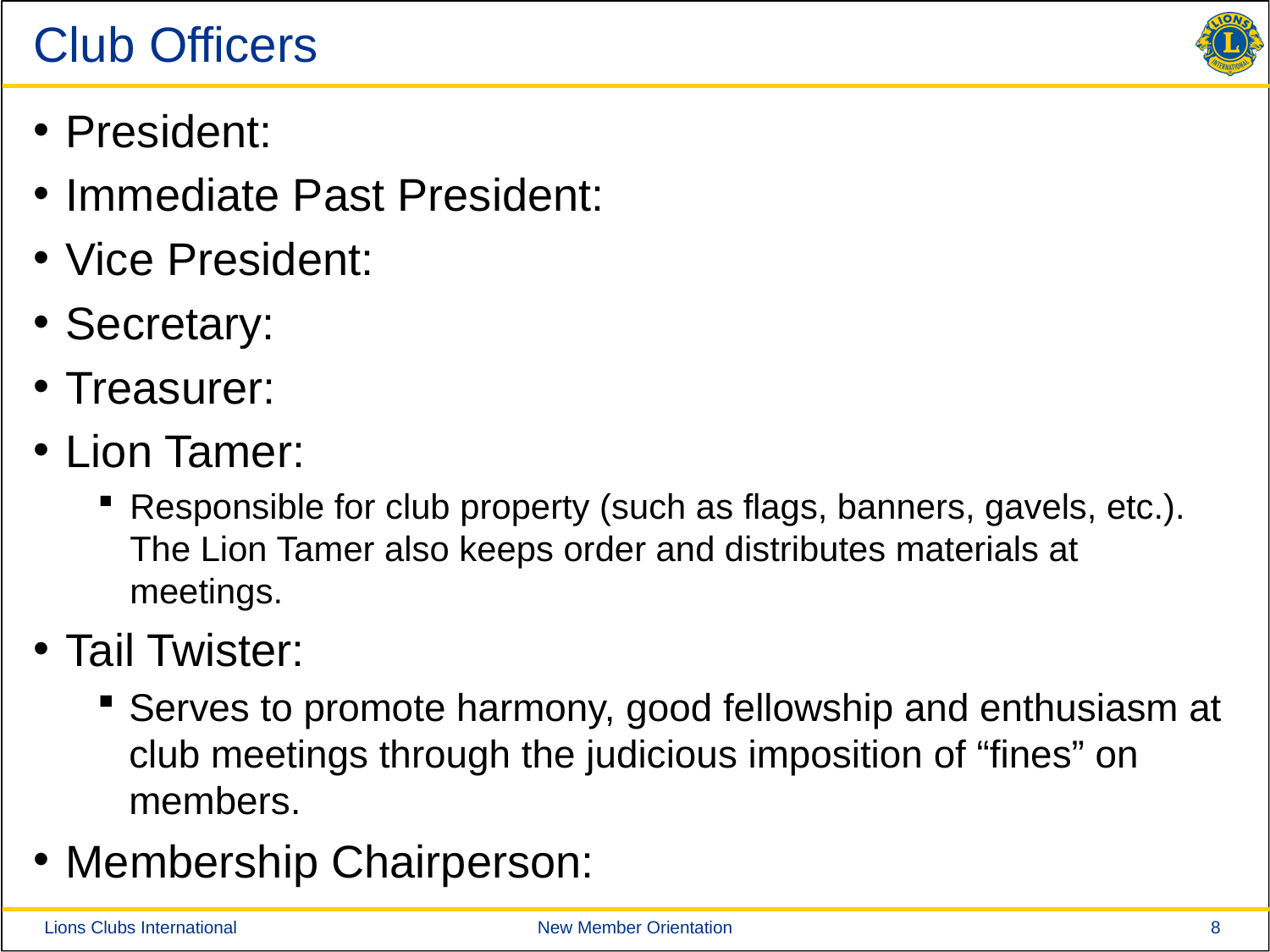

# Club Officers
President:
Immediate Past President:
Vice President:
Secretary:
Treasurer:
Lion Tamer:
Responsible for club property (such as flags, banners, gavels, etc.). The Lion Tamer also keeps order and distributes materials at meetings.
Tail Twister:
Serves to promote harmony, good fellowship and enthusiasm at club meetings through the judicious imposition of “fines” on members.
Membership Chairperson: